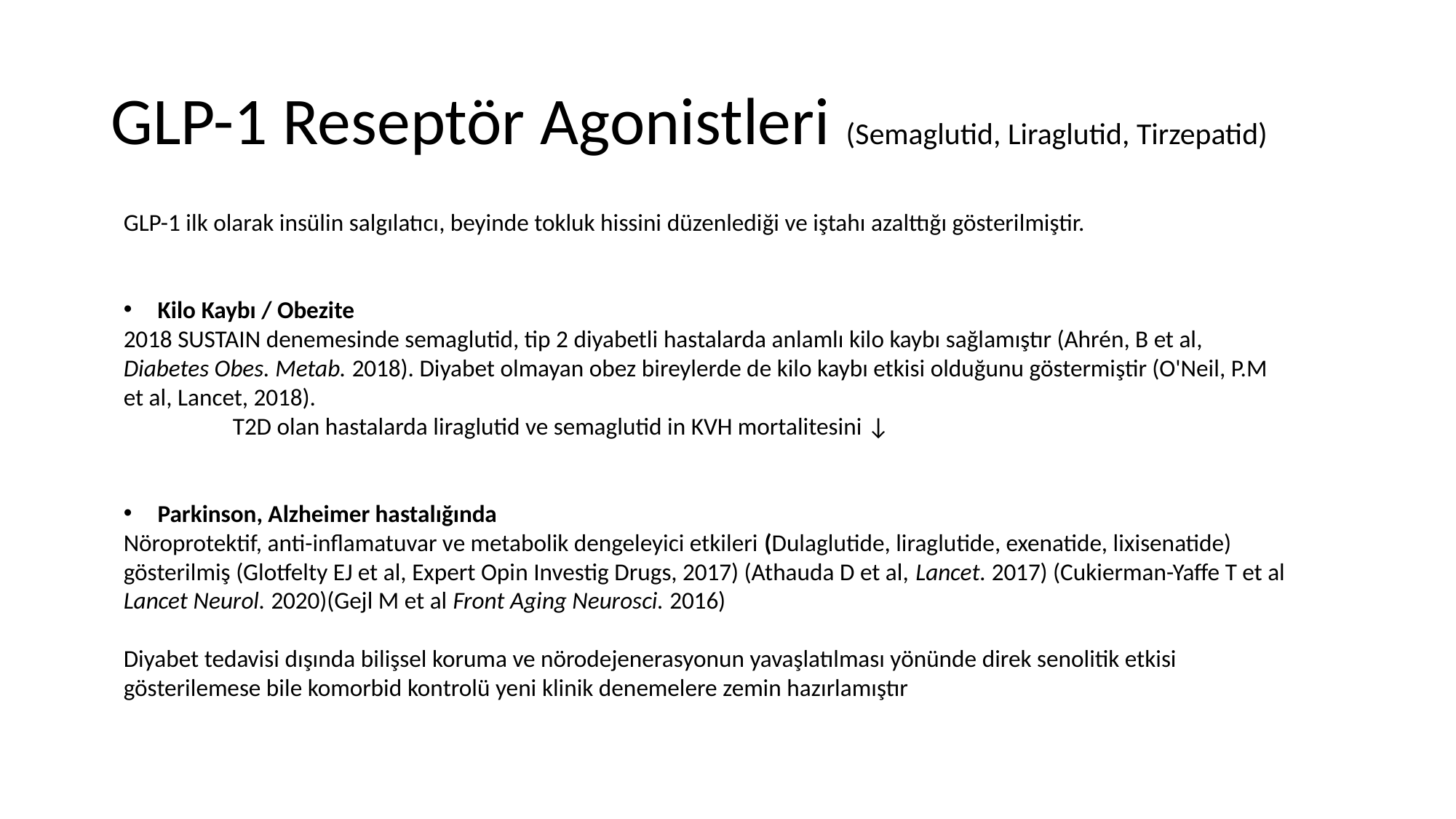

# GLP-1 Reseptör Agonistleri (Semaglutid, Liraglutid, Tirzepatid)
GLP-1 ilk olarak insülin salgılatıcı, beyinde tokluk hissini düzenlediği ve iştahı azalttığı gösterilmiştir.

Kilo Kaybı / Obezite
2018 SUSTAIN denemesinde semaglutid, tip 2 diyabetli hastalarda anlamlı kilo kaybı sağlamıştır (Ahrén, B et al, Diabetes Obes. Metab. 2018). Diyabet olmayan obez bireylerde de kilo kaybı etkisi olduğunu göstermiştir (O'Neil, P.M et al, Lancet, 2018).
	T2D olan hastalarda liraglutid ve semaglutid in KVH mortalitesini ↓

Parkinson, Alzheimer hastalığında
Nöroprotektif, anti-inflamatuvar ve metabolik dengeleyici etkileri (Dulaglutide, liraglutide, exenatide, lixisenatide)
gösterilmiş (Glotfelty EJ et al, Expert Opin Investig Drugs, 2017) (Athauda D et al, Lancet. 2017) (Cukierman-Yaffe T et al Lancet Neurol. 2020)(Gejl M et al Front Aging Neurosci. 2016)

Diyabet tedavisi dışında bilişsel koruma ve nörodejenerasyonun yavaşlatılması yönünde direk senolitik etkisi gösterilemese bile komorbid kontrolü yeni klinik denemelere zemin hazırlamıştır